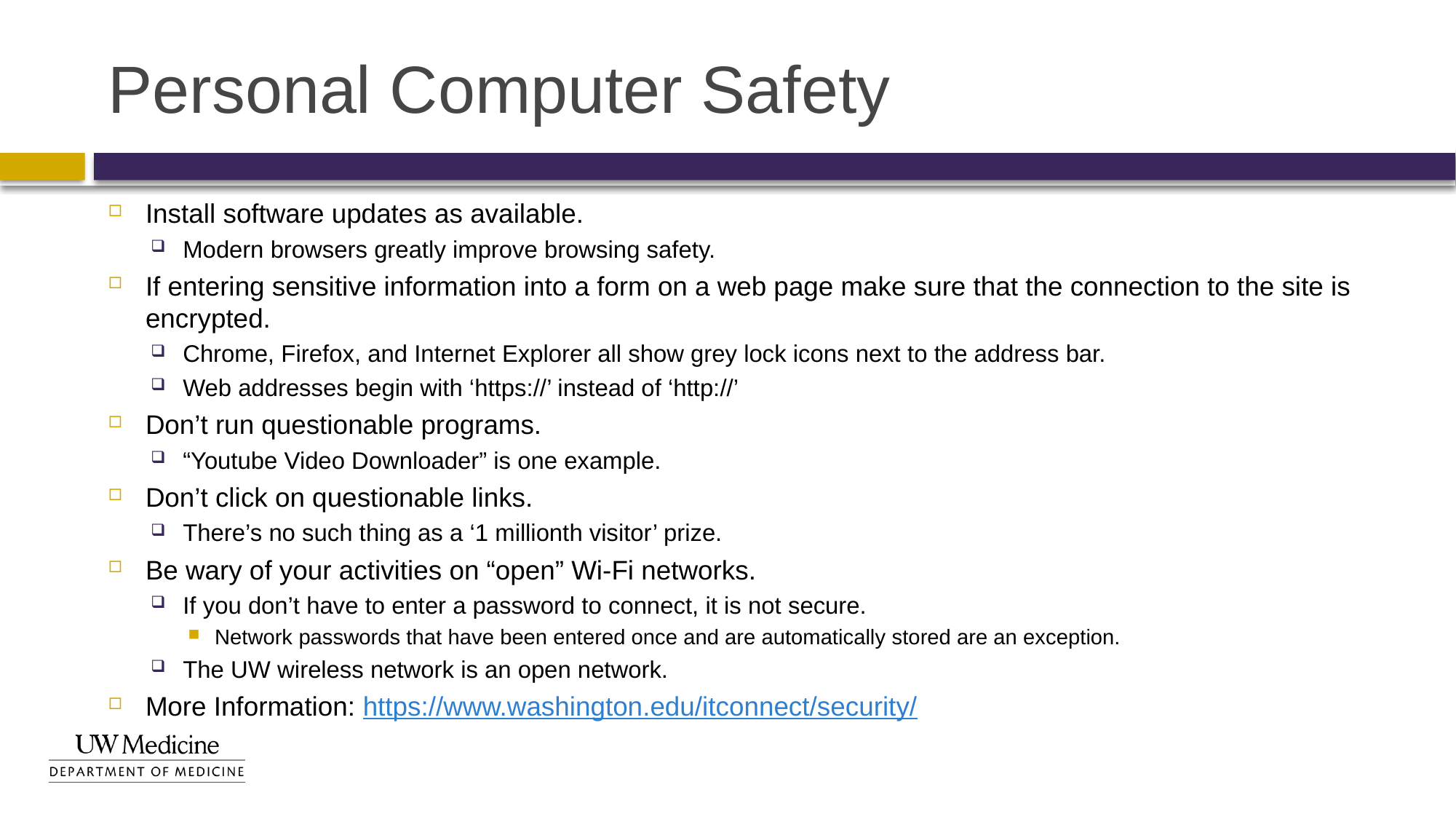

# Personal Computer Safety
Install software updates as available.
Modern browsers greatly improve browsing safety.
If entering sensitive information into a form on a web page make sure that the connection to the site is encrypted.
Chrome, Firefox, and Internet Explorer all show grey lock icons next to the address bar.
Web addresses begin with ‘https://’ instead of ‘http://’
Don’t run questionable programs.
“Youtube Video Downloader” is one example.
Don’t click on questionable links.
There’s no such thing as a ‘1 millionth visitor’ prize.
Be wary of your activities on “open” Wi-Fi networks.
If you don’t have to enter a password to connect, it is not secure.
Network passwords that have been entered once and are automatically stored are an exception.
The UW wireless network is an open network.
More Information: https://www.washington.edu/itconnect/security/